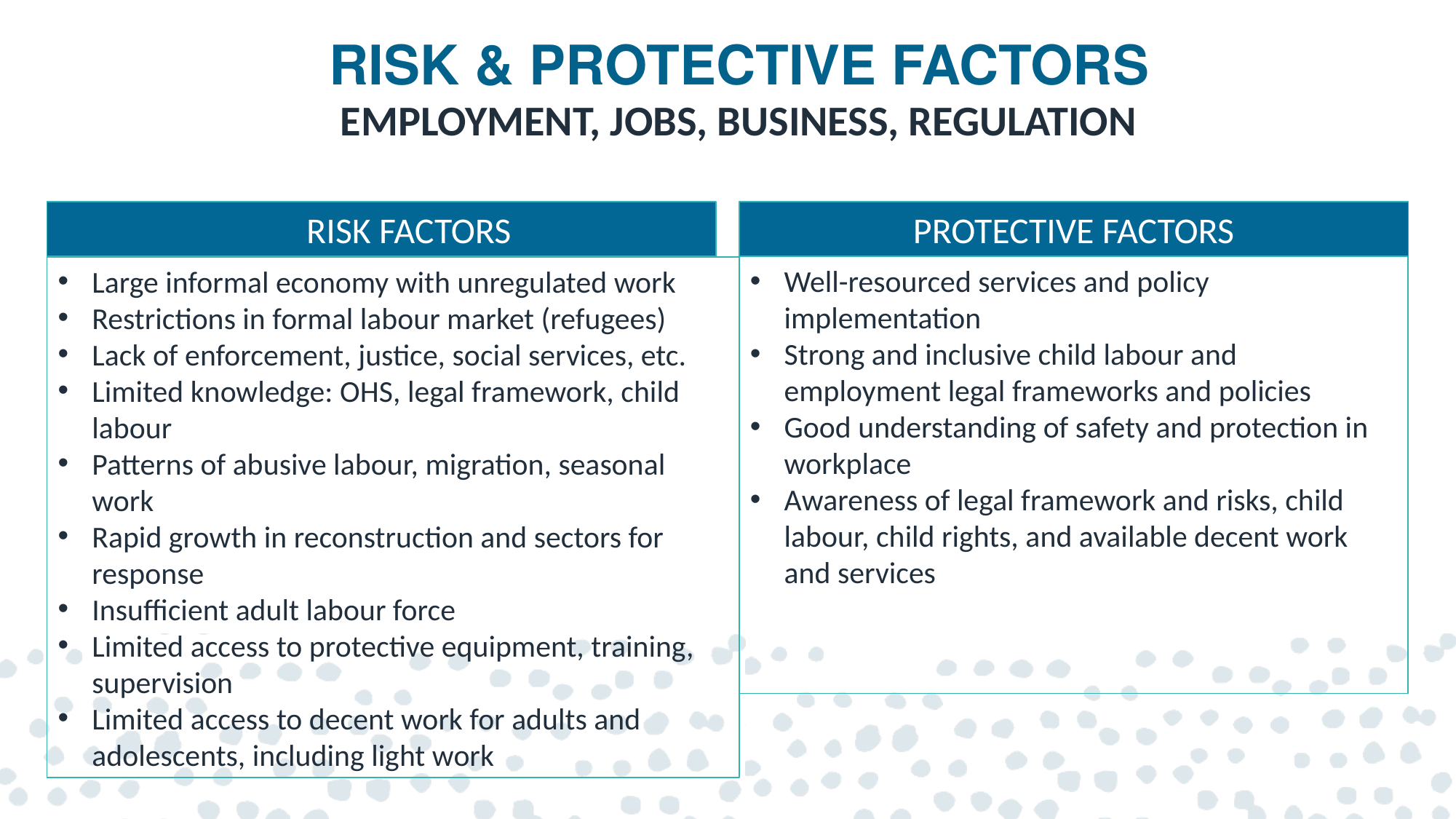

# RISK & PROTECTIVE FACTORS
EMPLOYMENT, JOBS, BUSINESS, REGULATION

RISK FACTORS
PROTECTIVE FACTORS
Well-resourced services and policy implementation
Strong and inclusive child labour and employment legal frameworks and policies
Good understanding of safety and protection in workplace
Awareness of legal framework and risks, child labour, child rights, and available decent work and services

Large informal economy with unregulated work
Restrictions in formal labour market (refugees)
Lack of enforcement, justice, social services, etc.
Limited knowledge: OHS, legal framework, child labour
Patterns of abusive labour, migration, seasonal work
Rapid growth in reconstruction and sectors for response
Insufficient adult labour force
Limited access to protective equipment, training,  supervision
Limited access to decent work for adults and adolescents, including light work